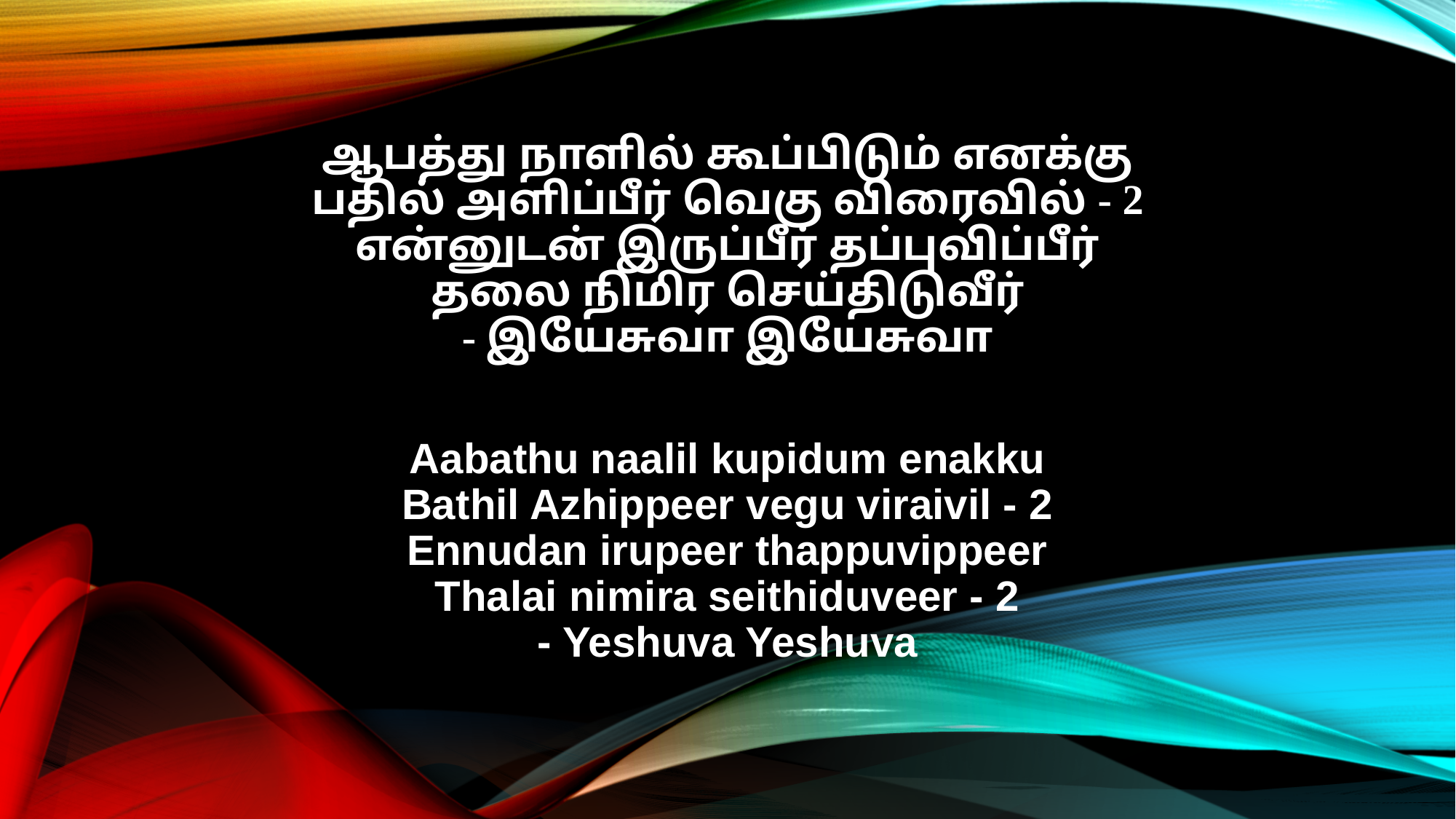

ஆபத்து நாளில் கூப்பிடும் எனக்கு
பதில் அளிப்பீர் வெகு விரைவில் - 2
என்னுடன் இருப்பீர் தப்புவிப்பீர்
தலை நிமிர செய்திடுவீர்
- இயேசுவா இயேசுவா

Aabathu naalil kupidum enakku
Bathil Azhippeer vegu viraivil - 2
Ennudan irupeer thappuvippeer
Thalai nimira seithiduveer - 2
- Yeshuva Yeshuva